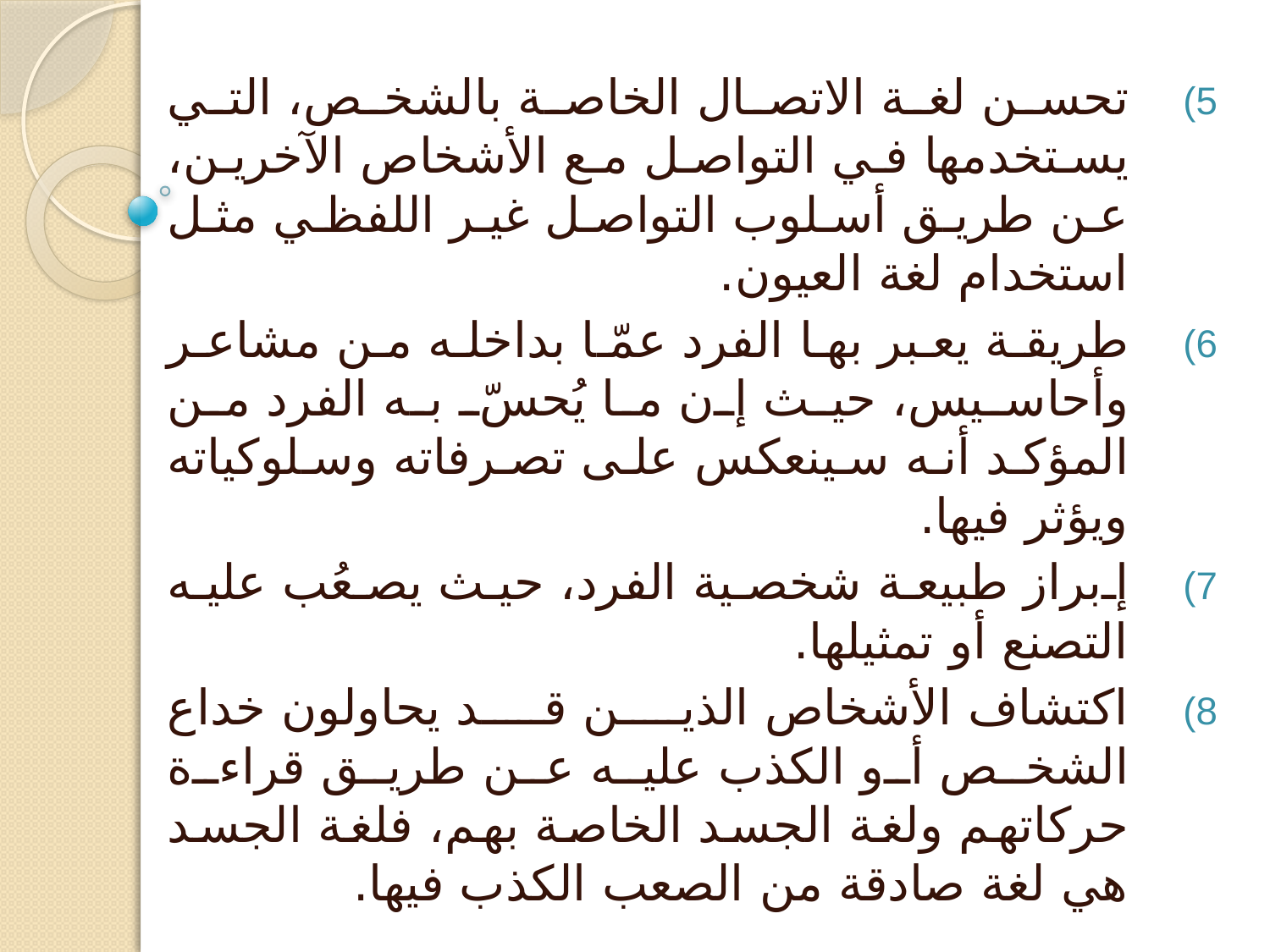

تحسن لغة الاتصال الخاصة بالشخص، التي يستخدمها في التواصل مع الأشخاص الآخرين، عن طريق أسلوب التواصل غير اللفظي مثل استخدام لغة العيون.
طريقة يعبر بها الفرد عمّا بداخله من مشاعر وأحاسيس، حيث إن ما يُحسّ به الفرد من المؤكد أنه سينعكس على تصرفاته وسلوكياته ويؤثر فيها.
إبراز طبيعة شخصية الفرد، حيث يصعُب عليه التصنع أو تمثيلها.
اكتشاف الأشخاص الذين قد يحاولون خداع الشخص أو الكذب عليه عن طريق قراءة حركاتهم ولغة الجسد الخاصة بهم، فلغة الجسد هي لغة صادقة من الصعب الكذب فيها.